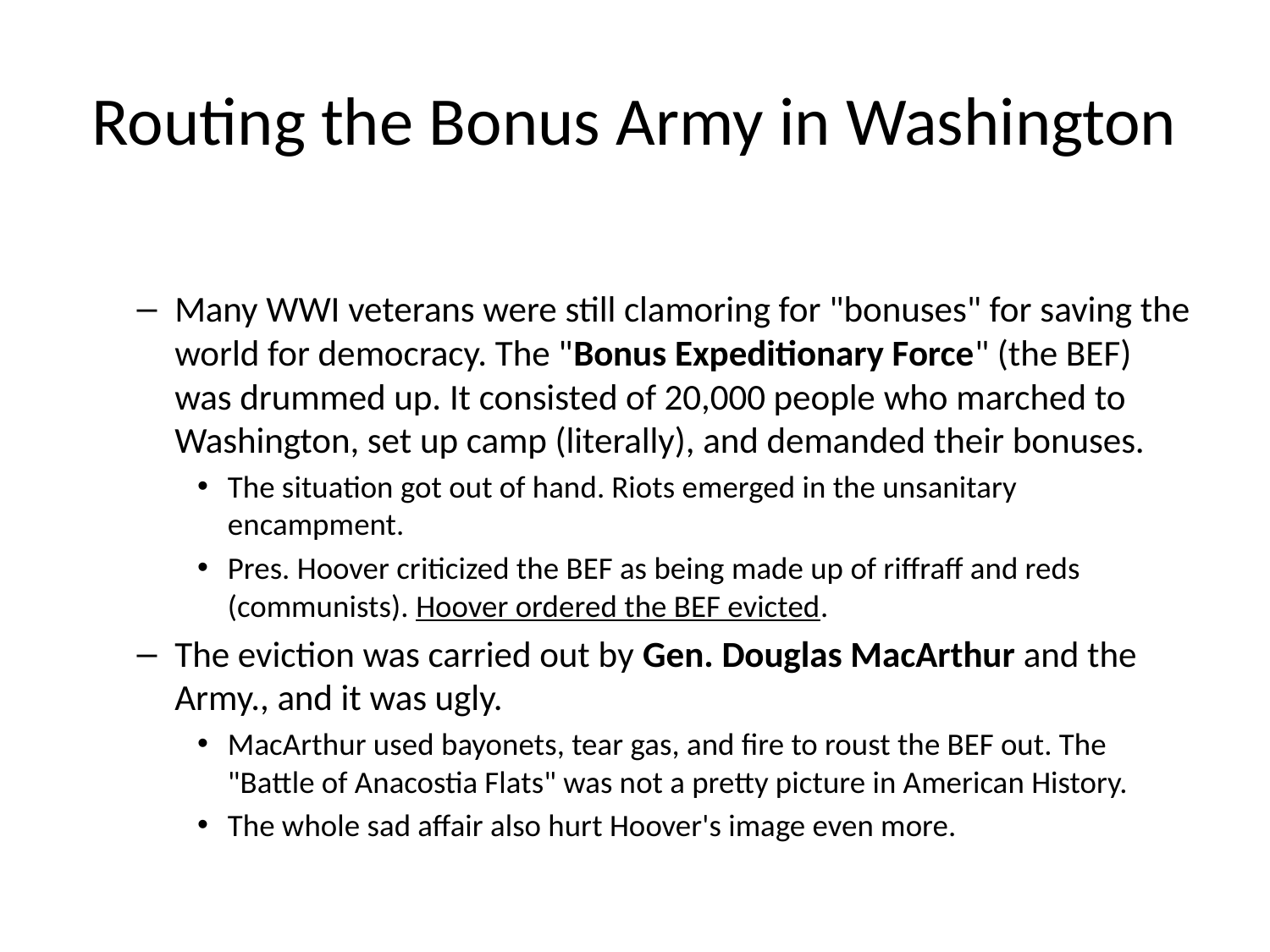

# Routing the Bonus Army in Washington

Many WWI veterans were still clamoring for "bonuses" for saving the world for democracy. The "Bonus Expeditionary Force" (the BEF) was drummed up. It consisted of 20,000 people who marched to Washington, set up camp (literally), and demanded their bonuses.
The situation got out of hand. Riots emerged in the unsanitary encampment.
Pres. Hoover criticized the BEF as being made up of riffraff and reds (communists). Hoover ordered the BEF evicted.
The eviction was carried out by Gen. Douglas MacArthur and the Army., and it was ugly.
MacArthur used bayonets, tear gas, and fire to roust the BEF out. The "Battle of Anacostia Flats" was not a pretty picture in American History.
The whole sad affair also hurt Hoover's image even more.